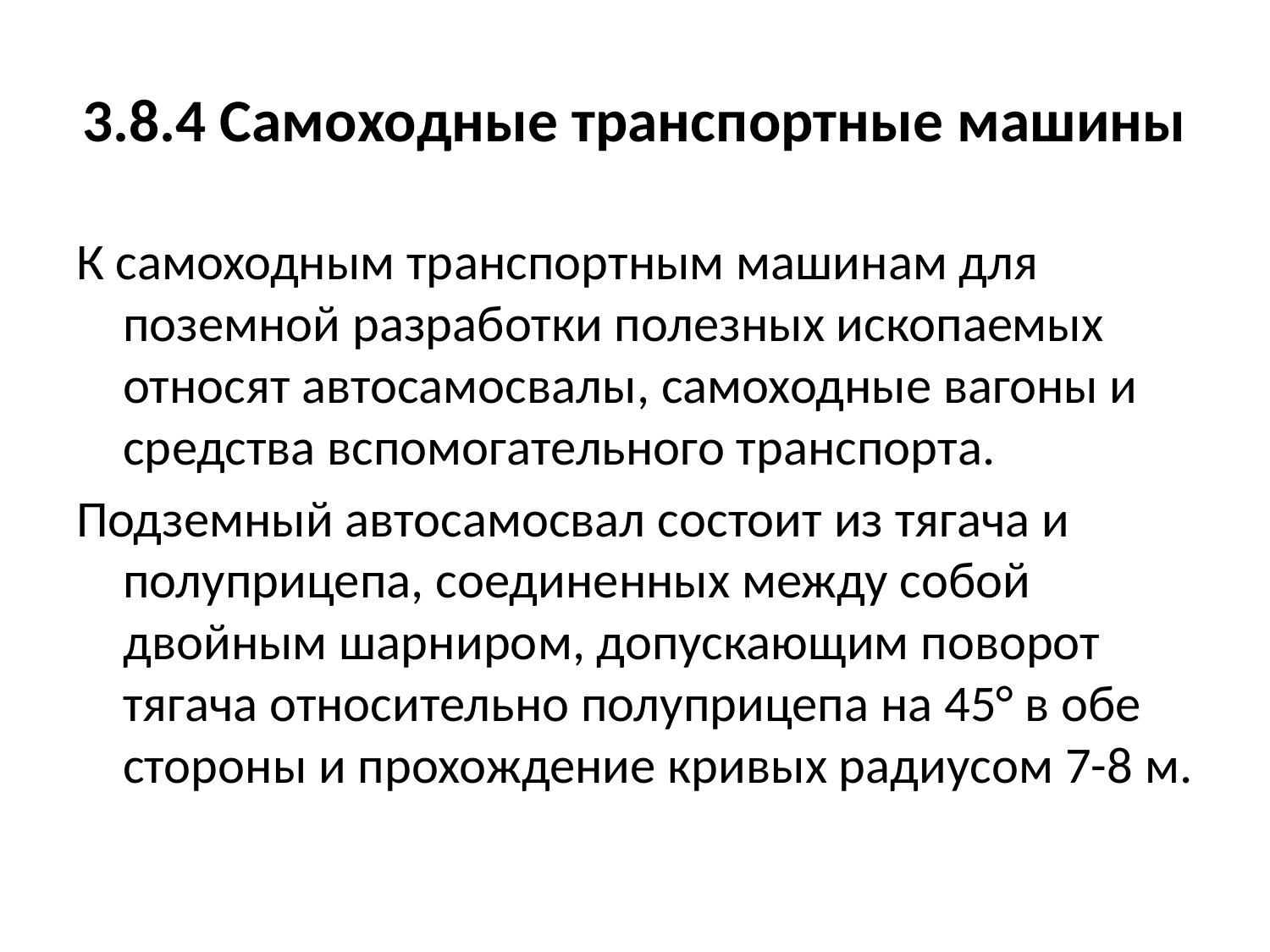

# 3.8.4 Самоходные транспортные машины
К самоходным транспортным машинам для поземной разработки полезных ископаемых относят автосамосвалы, самоходные вагоны и средства вспомогательного транспорта.
Подземный автосамосвал состоит из тягача и полуприцепа, соединенных между собой двойным шарниром, допускающим поворот тягача относительно полуприцепа на 45° в обе стороны и прохождение кривых радиусом 7-8 м.